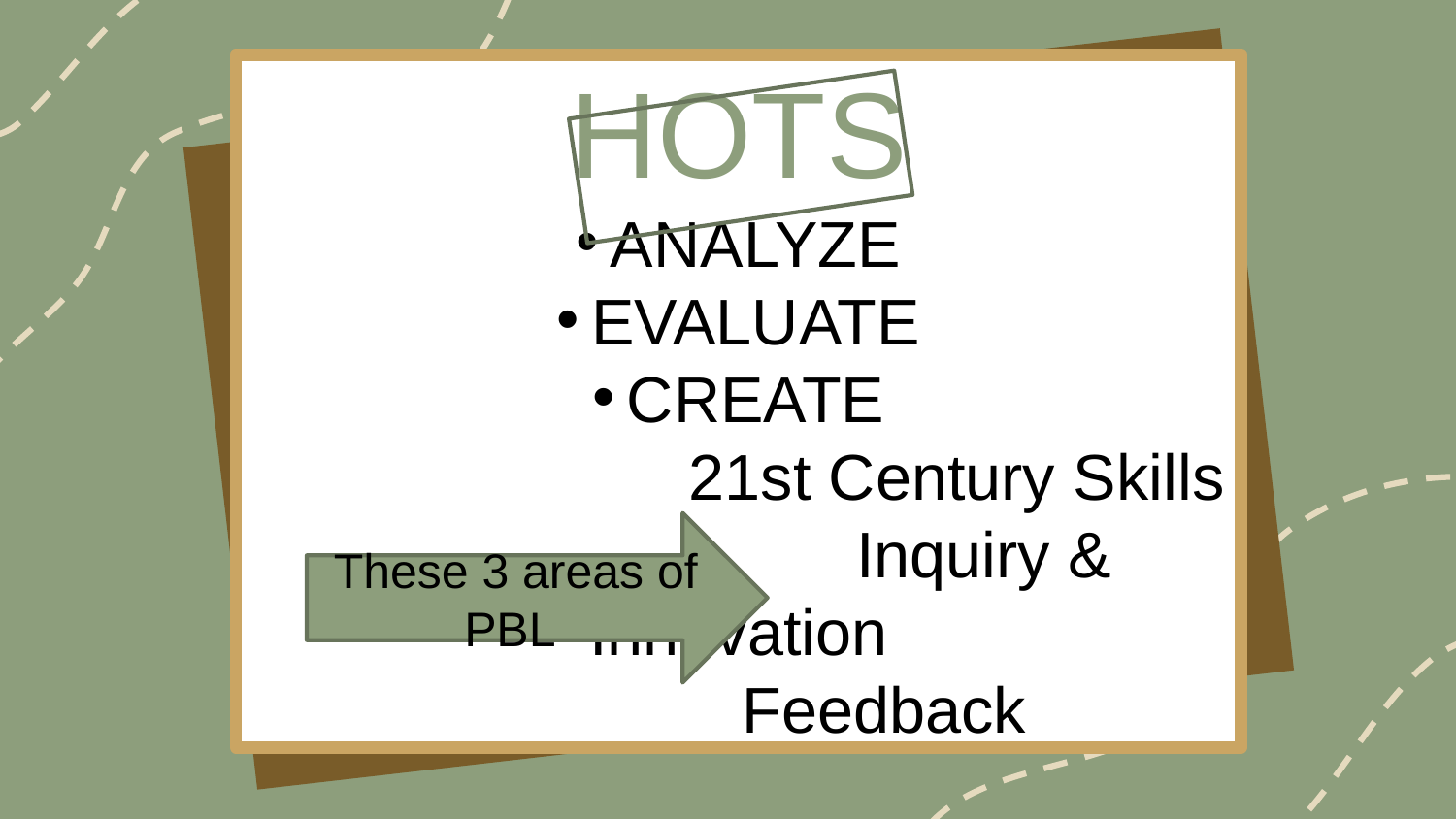

HOTS
ANALYZE
EVALUATE
CREATE
			21st Century Skills
			   Inquiry & Innovation
		Feedback

#
These 3 areas of PBL